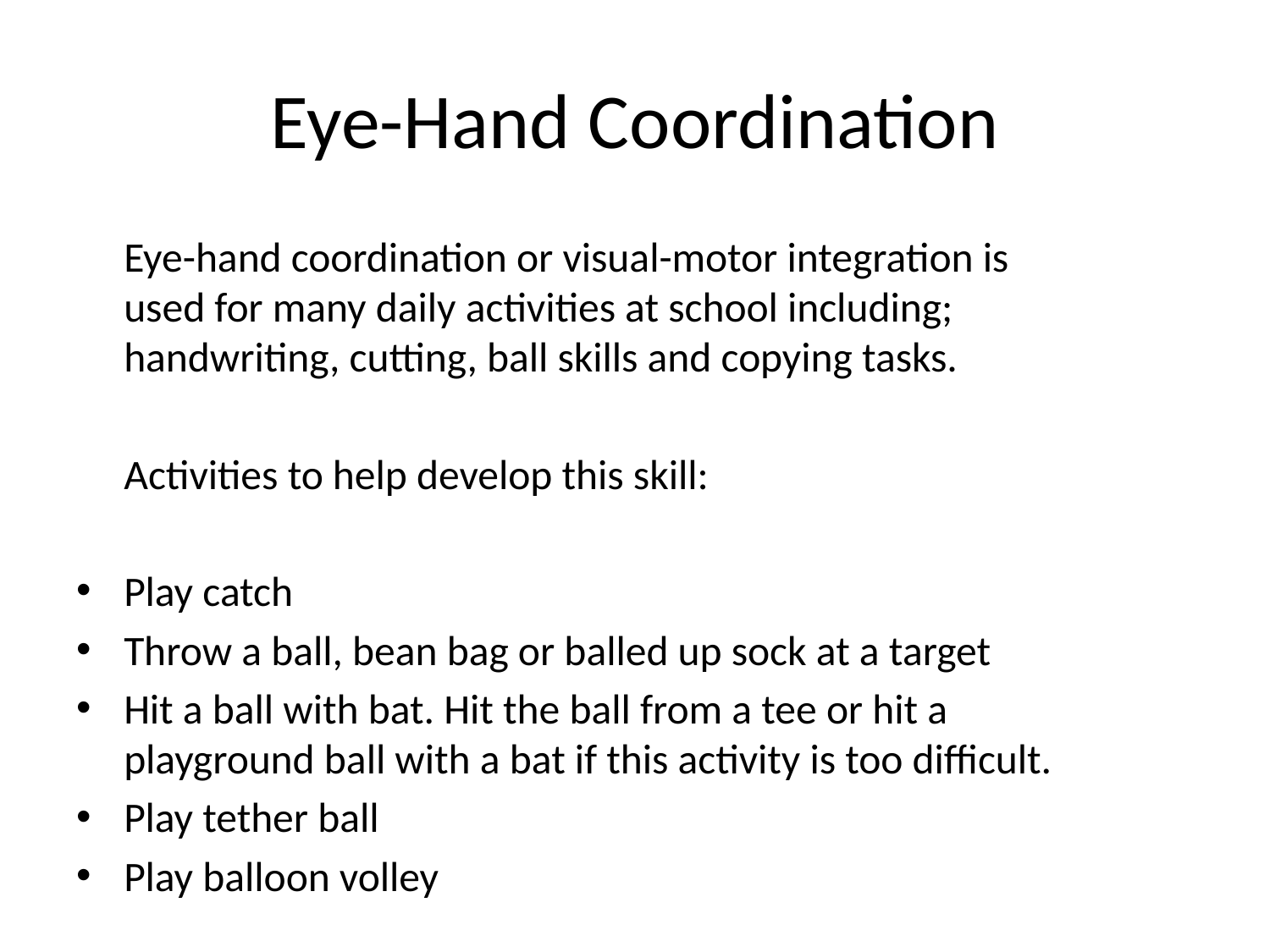

# Eye-Hand Coordination
     Eye-hand coordination or visual-motor integration is used for many daily activities at school including; handwriting, cutting, ball skills and copying tasks.

     Activities to help develop this skill:

Play catch
Throw a ball, bean bag or balled up sock at a target
Hit a ball with bat. Hit the ball from a tee or hit a playground ball with a bat if this activity is too difficult.
Play tether ball
Play balloon volley